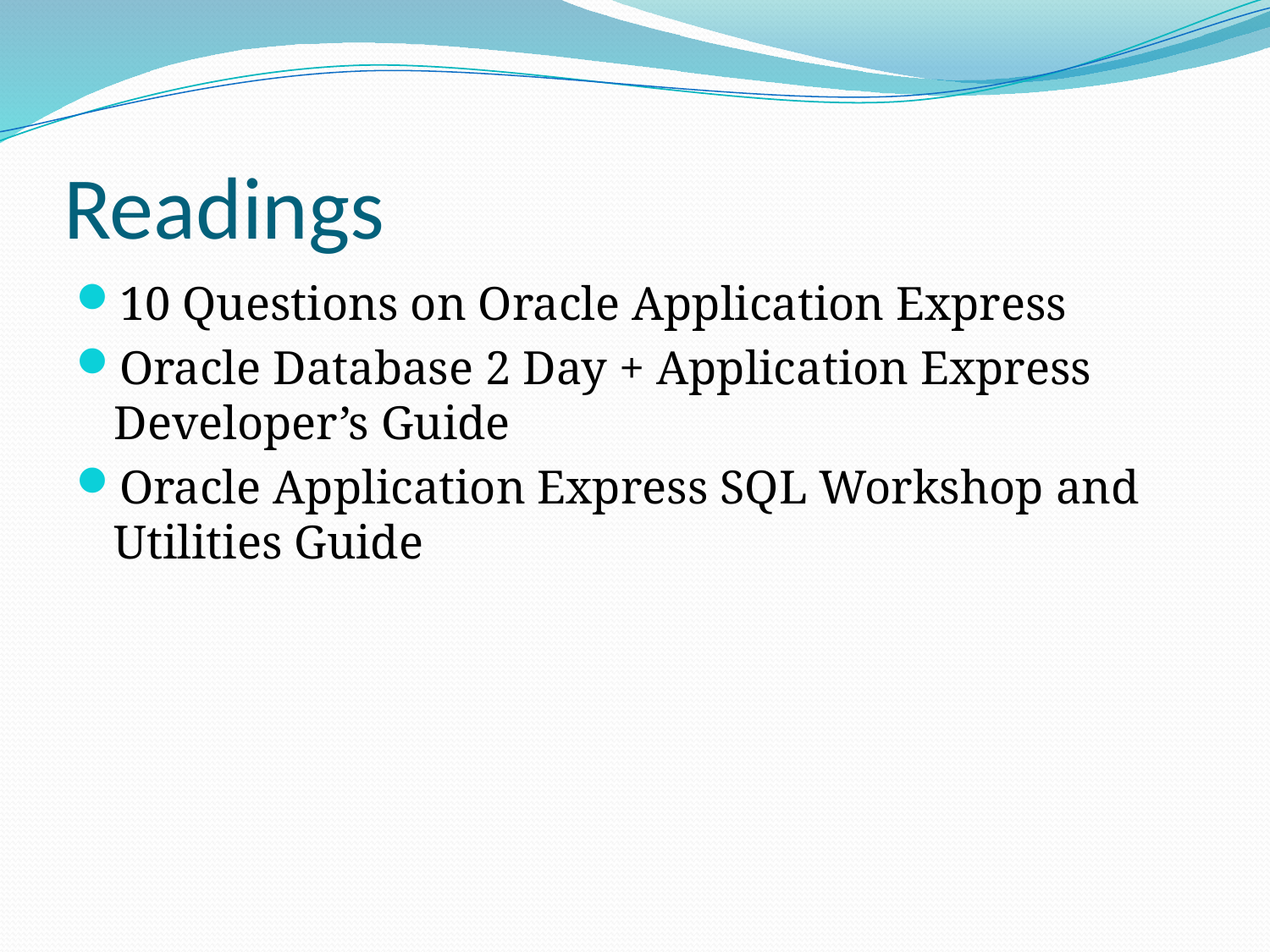

# Readings
10 Questions on Oracle Application Express
Oracle Database 2 Day + Application Express Developer’s Guide
Oracle Application Express SQL Workshop and Utilities Guide